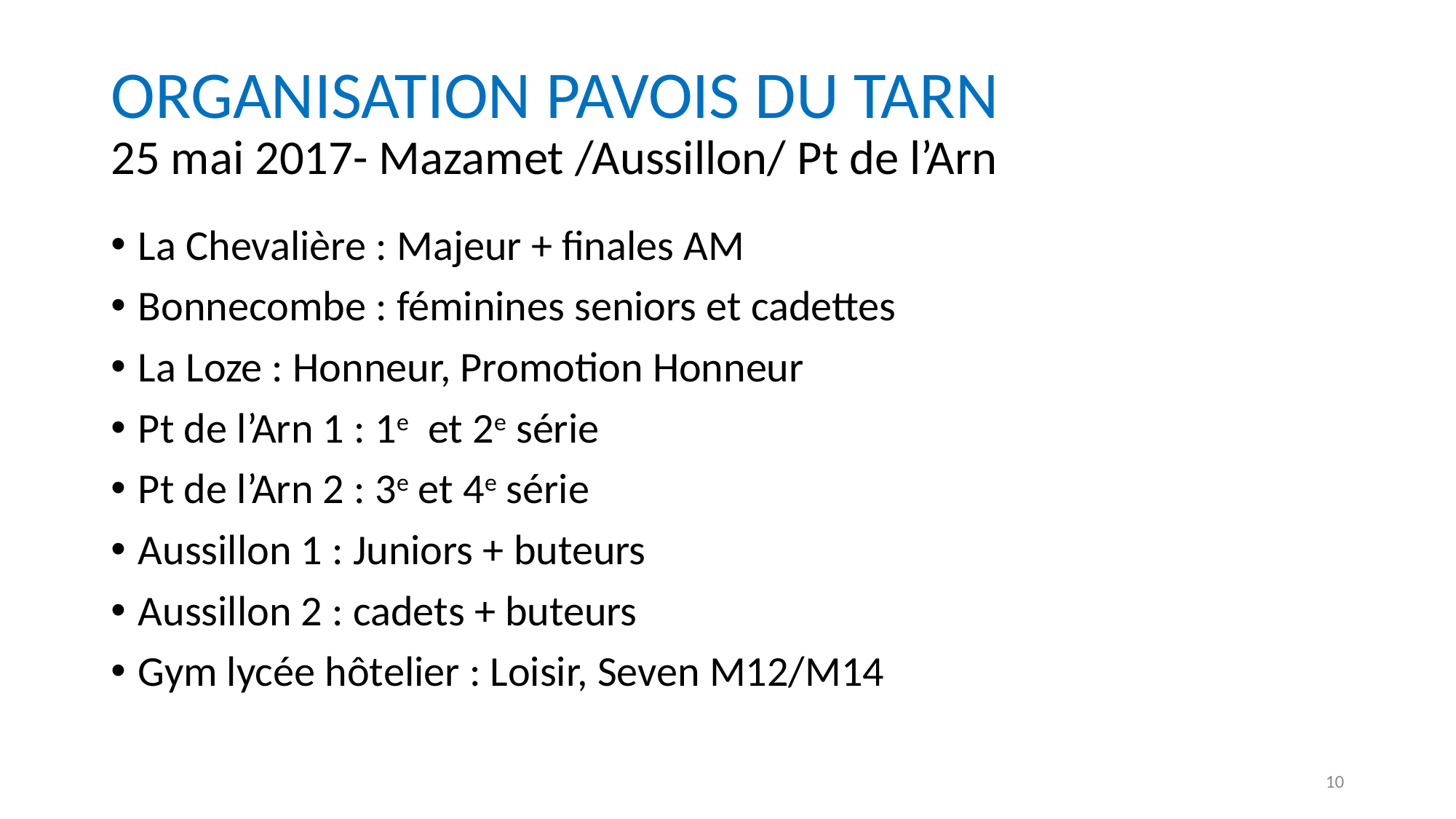

# ORGANISATION PAVOIS DU TARN 25 mai 2017- Mazamet /Aussillon/ Pt de l’Arn
La Chevalière : Majeur + finales AM
Bonnecombe : féminines seniors et cadettes
La Loze : Honneur, Promotion Honneur
Pt de l’Arn 1 : 1e  et 2e série
Pt de l’Arn 2 : 3e et 4e série
Aussillon 1 : Juniors + buteurs
Aussillon 2 : cadets + buteurs
Gym lycée hôtelier : Loisir, Seven M12/M14
10